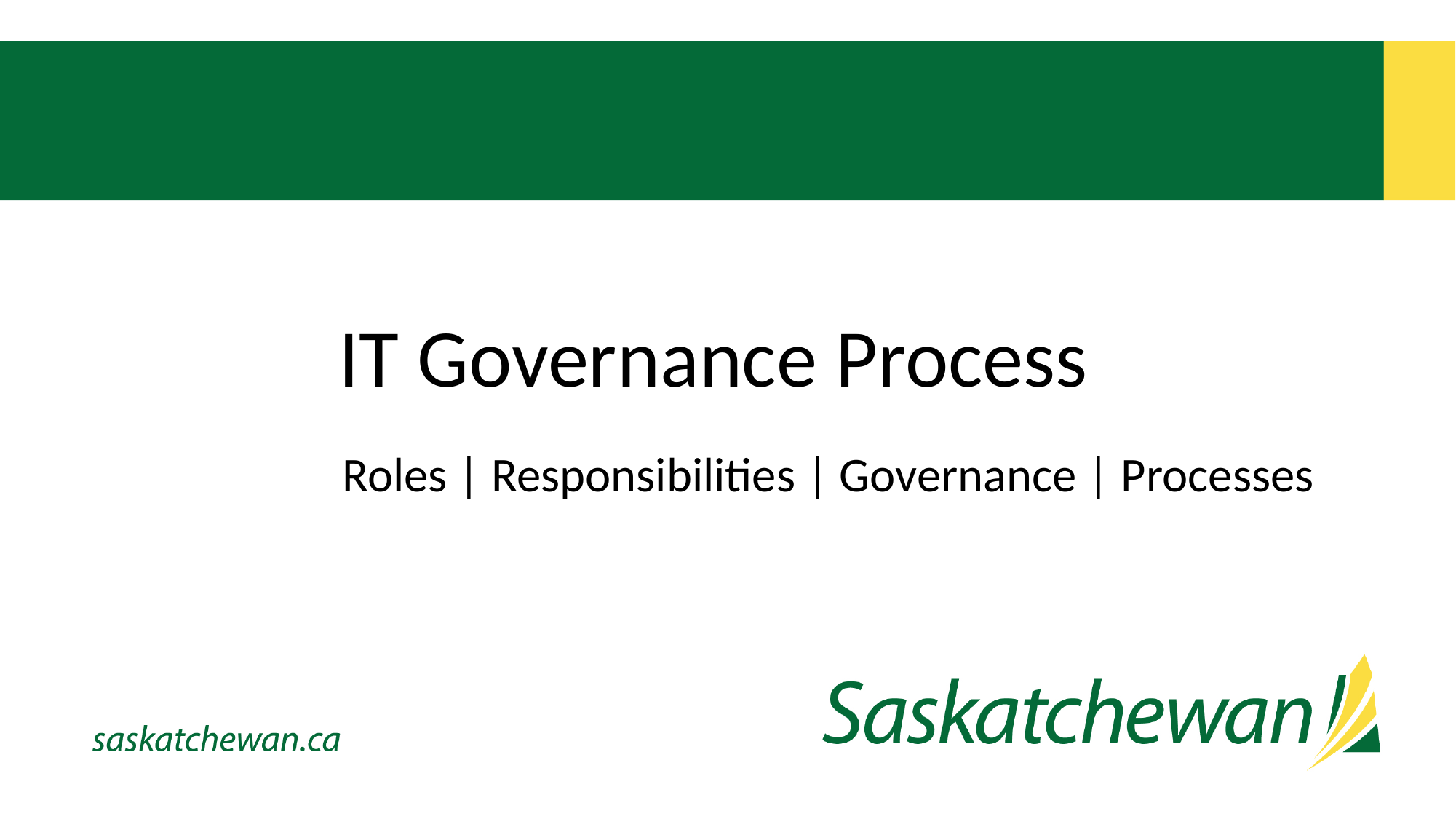

# IT Governance Process
Roles | Responsibilities | Governance | Processes